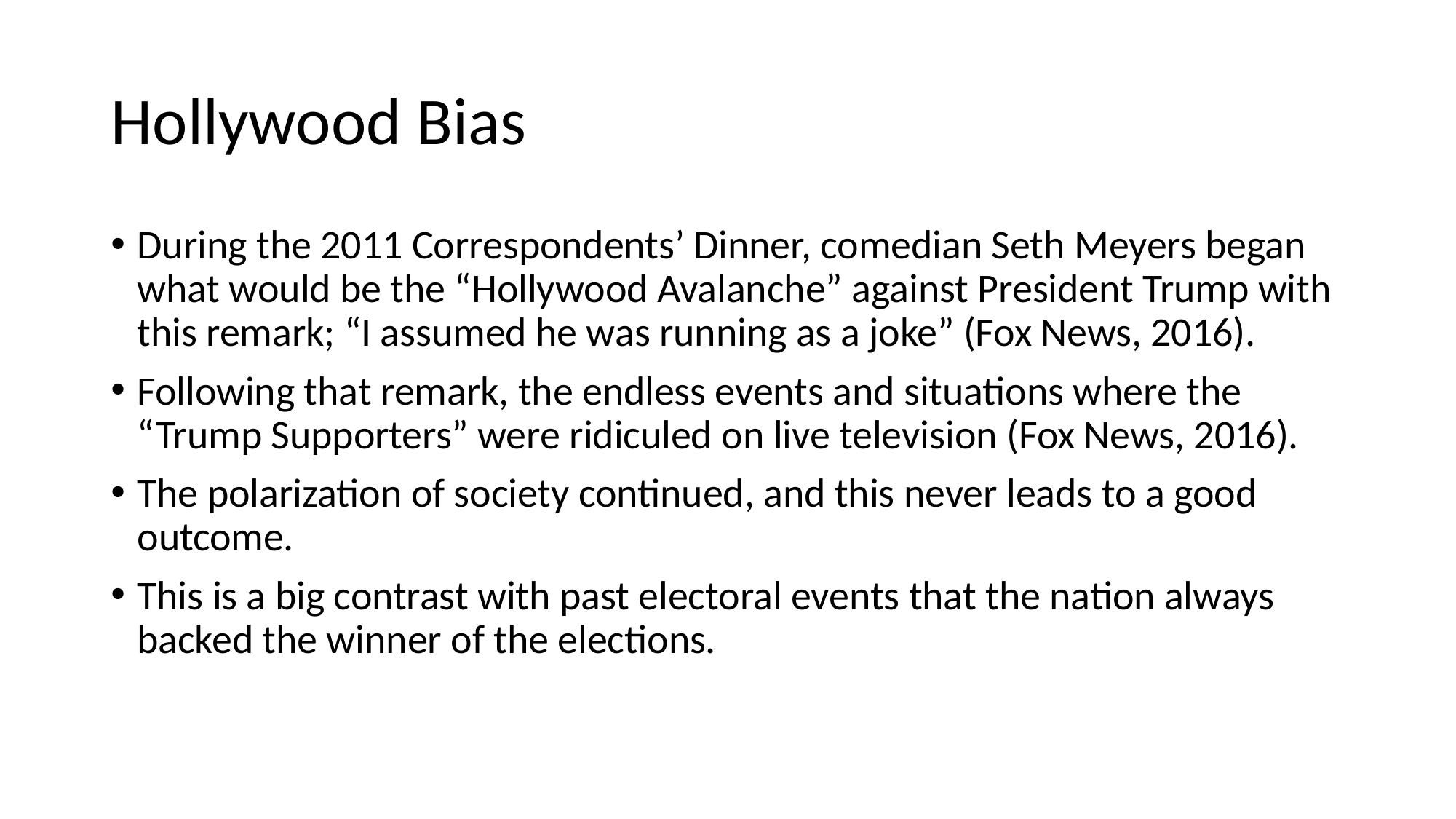

# Hollywood Bias
During the 2011 Correspondents’ Dinner, comedian Seth Meyers began what would be the “Hollywood Avalanche” against President Trump with this remark; “I assumed he was running as a joke” (Fox News, 2016).
Following that remark, the endless events and situations where the “Trump Supporters” were ridiculed on live television (Fox News, 2016).
The polarization of society continued, and this never leads to a good outcome.
This is a big contrast with past electoral events that the nation always backed the winner of the elections.